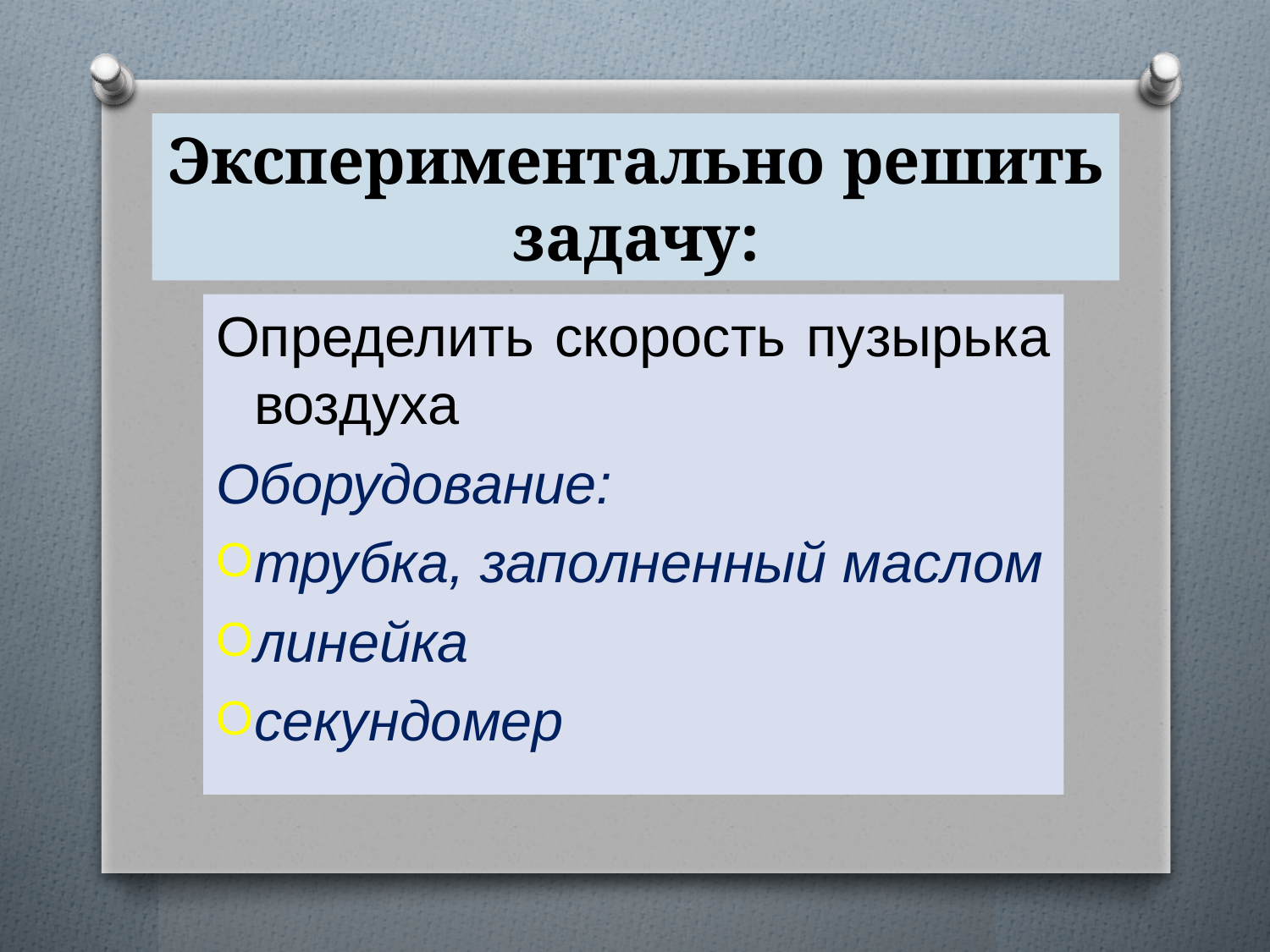

# Экспериментально решить задачу:
Определить скорость пузырька воздуха
Оборудование:
трубка, заполненный маслом
линейка
секундомер